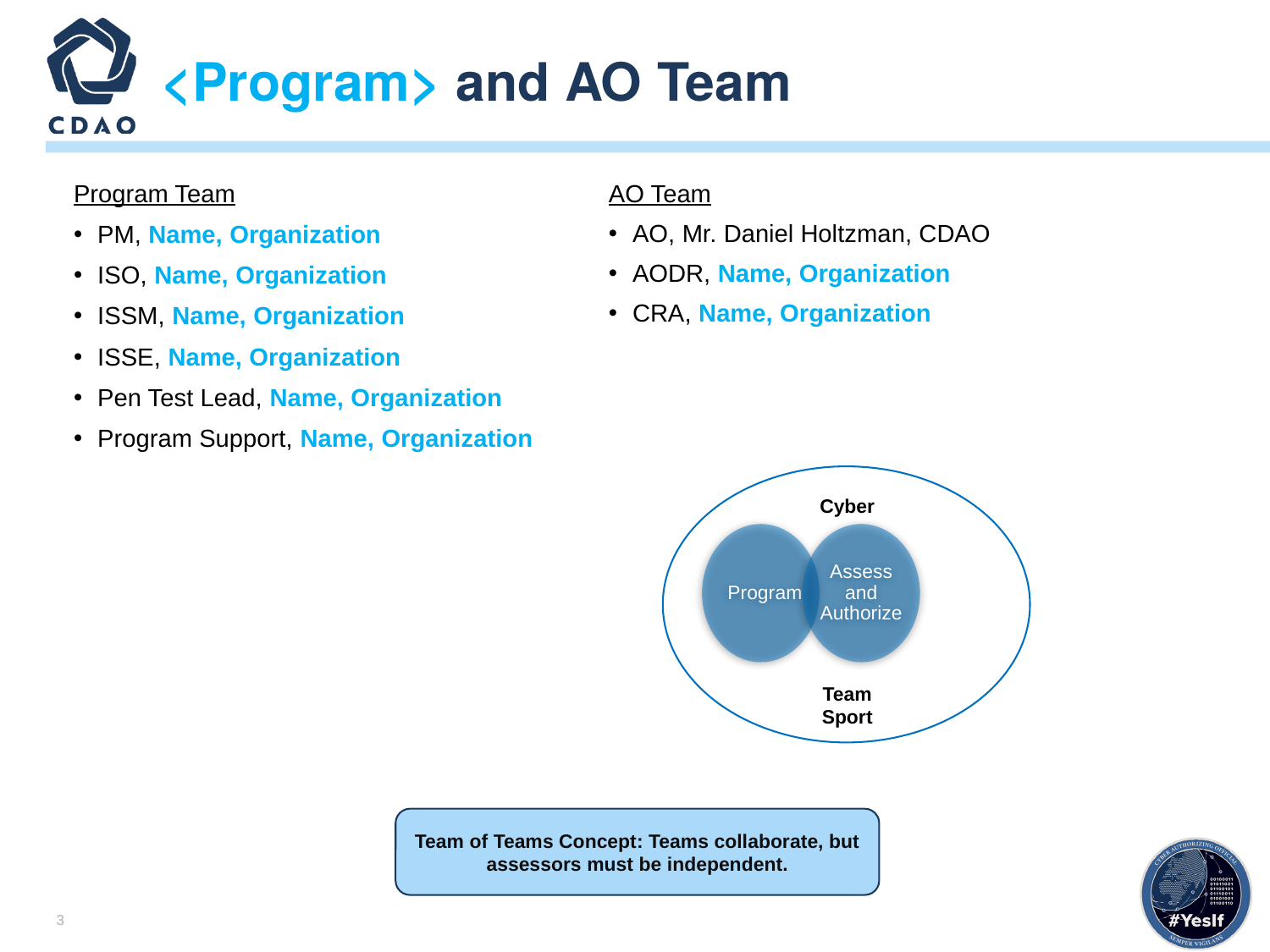

# <Program> and AO Team
Program Team
PM, Name, Organization
ISO, Name, Organization
ISSM, Name, Organization
ISSE, Name, Organization
Pen Test Lead, Name, Organization
Program Support, Name, Organization

AO Team
AO, Mr. Daniel Holtzman, CDAO
AODR, Name, Organization
CRA, Name, Organization

Program
Assess and Authorize

Cyber
Team Sport
Team of Teams Concept: Teams collaborate, but assessors must be independent.